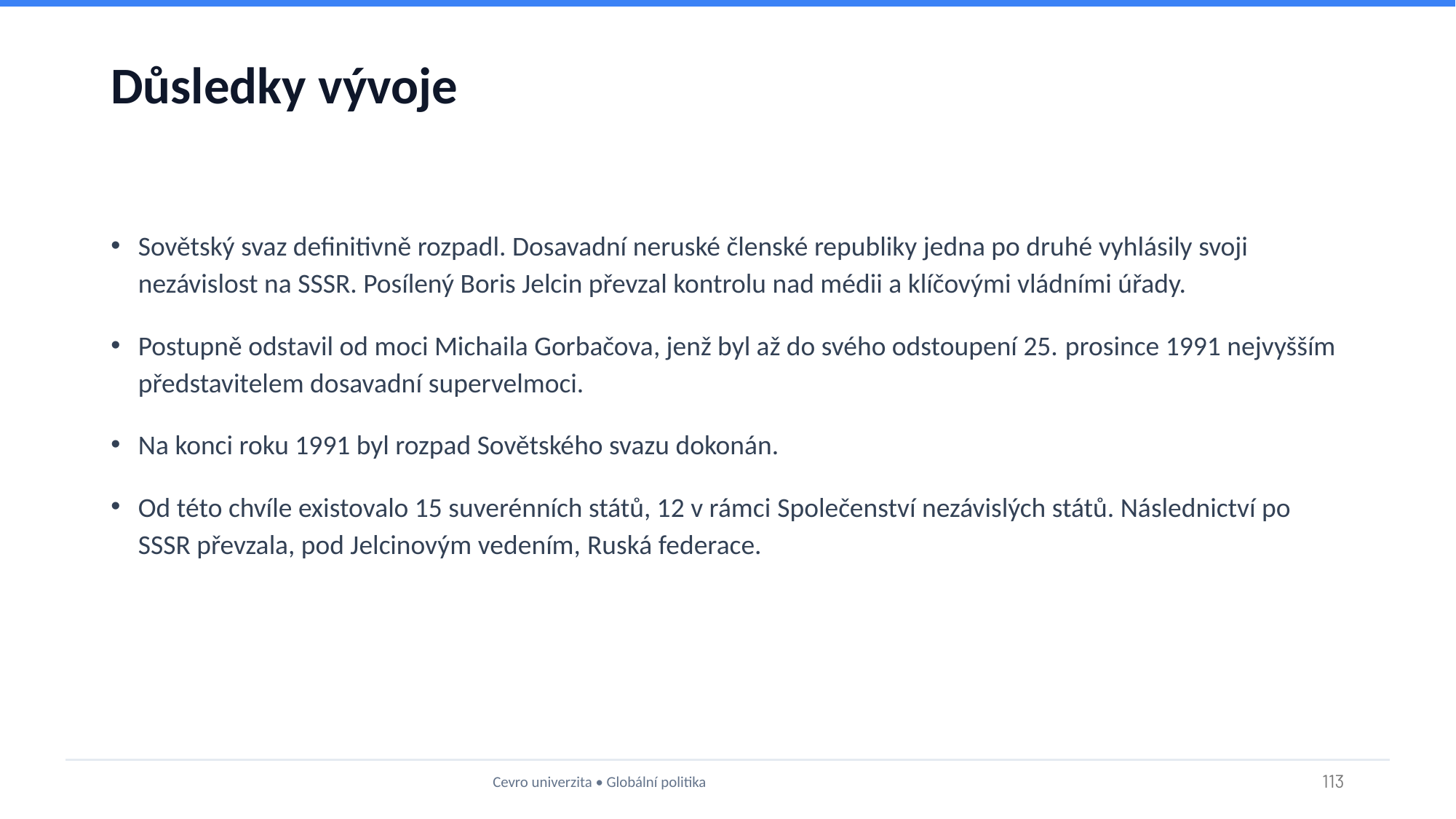

# Důsledky vývoje
Sovětský svaz definitivně rozpadl. Dosavadní neruské členské republiky jedna po druhé vyhlásily svoji nezávislost na SSSR. Posílený Boris Jelcin převzal kontrolu nad médii a klíčovými vládními úřady.
Postupně odstavil od moci Michaila Gorbačova, jenž byl až do svého odstoupení 25. prosince 1991 nejvyšším představitelem dosavadní supervelmoci.
Na konci roku 1991 byl rozpad Sovětského svazu dokonán.
Od této chvíle existovalo 15 suverénních států, 12 v rámci Společenství nezávislých států. Následnictví po SSSR převzala, pod Jelcinovým vedením, Ruská federace.

Cevro univerzita • Globální politika
113